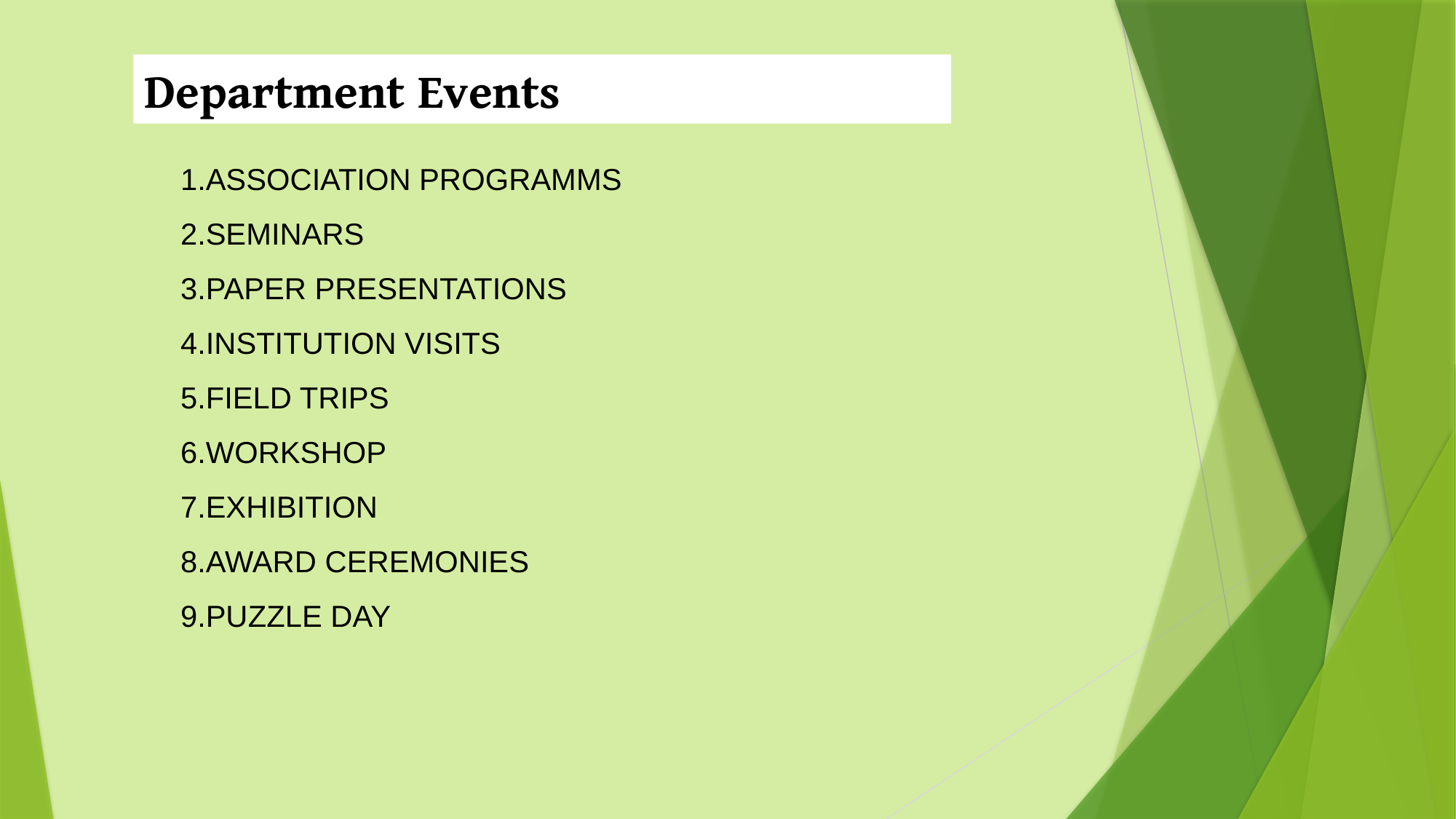

Department Events
1.ASSOCIATION PROGRAMMS
2.SEMINARS
3.PAPER PRESENTATIONS
4.INSTITUTION VISITS
5.FIELD TRIPS
6.WORKSHOP
7.EXHIBITION
8.AWARD CEREMONIES
9.PUZZLE DAY